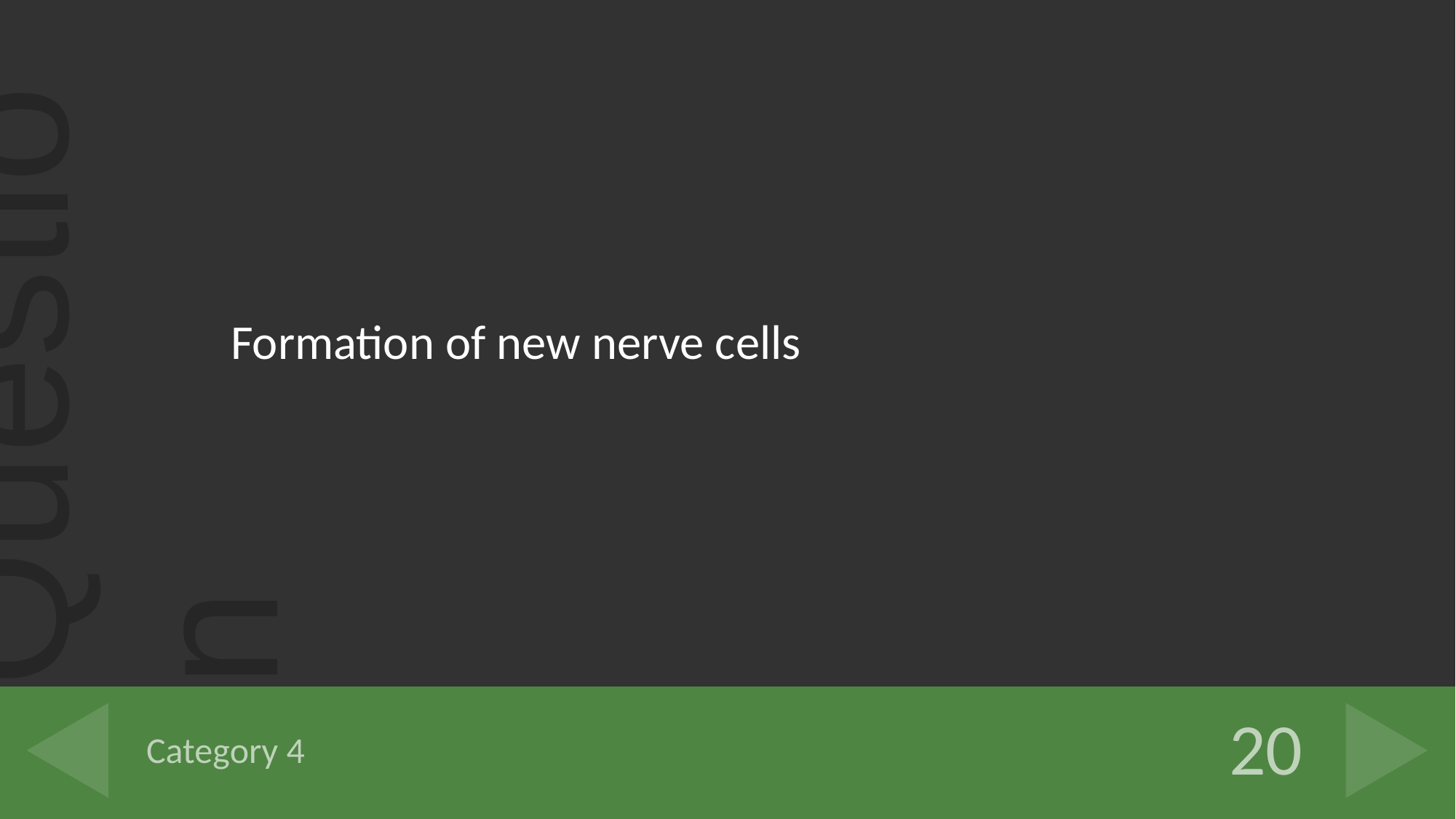

Formation of new nerve cells
# Category 4
20